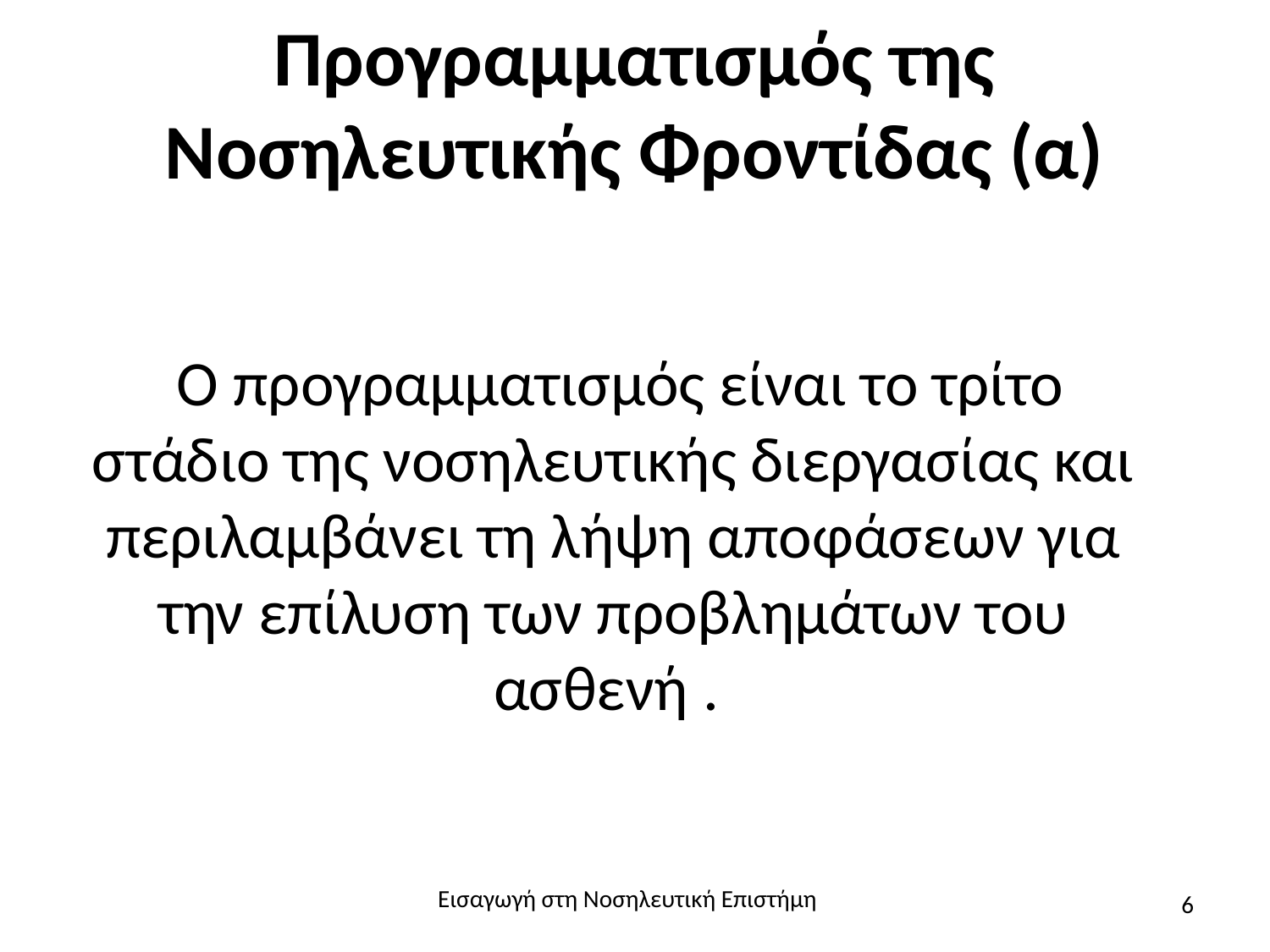

# Προγραμματισμός της Νοσηλευτικής Φροντίδας (α)
 Ο προγραμματισμός είναι το τρίτο στάδιο της νοσηλευτικής διεργασίας και περιλαμβάνει τη λήψη αποφάσεων για την επίλυση των προβλημάτων του ασθενή .
Εισαγωγή στη Νοσηλευτική Επιστήμη

6